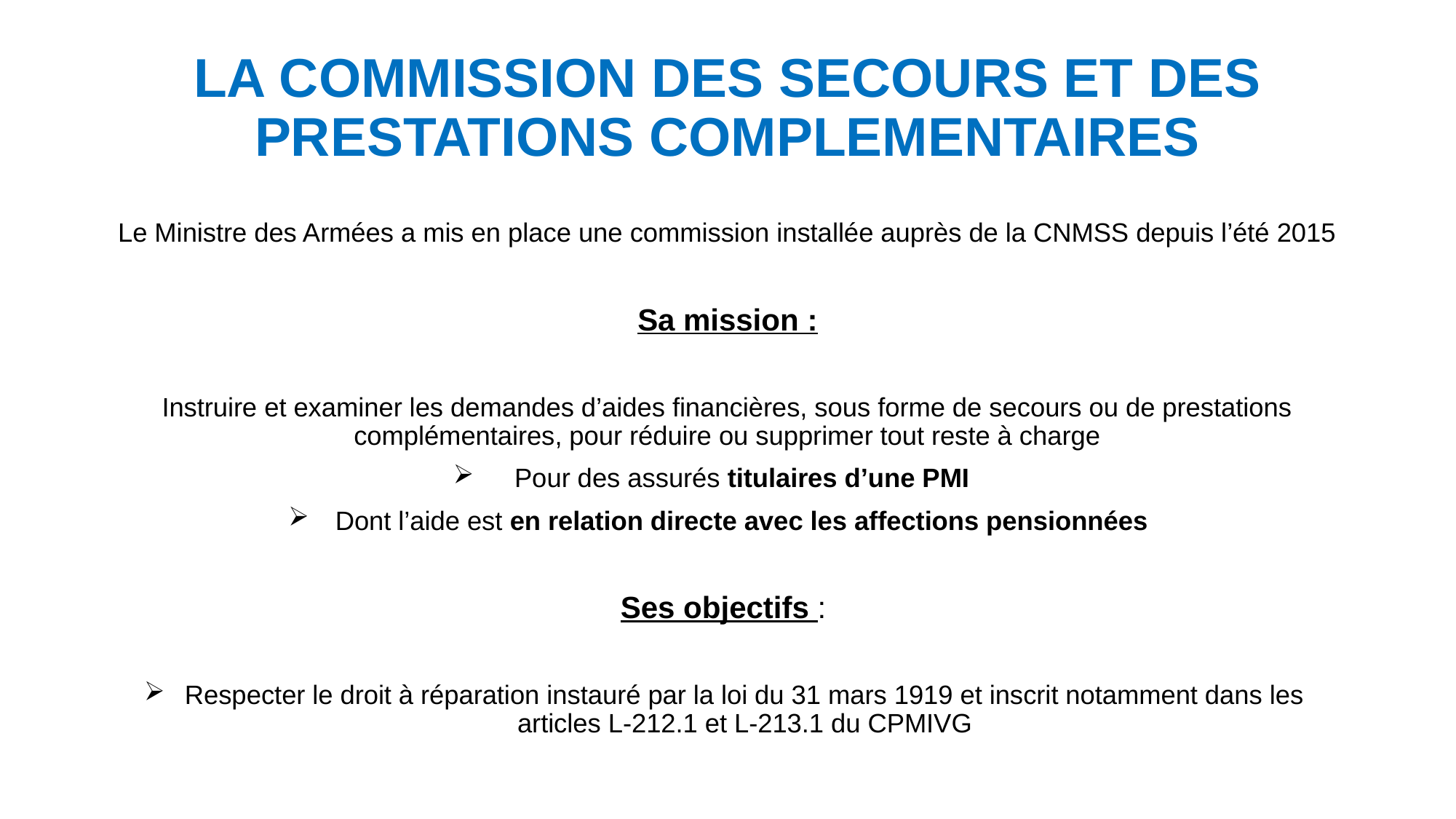

# LA COMMISSION DES SECOURS ET DES PRESTATIONS COMPLEMENTAIRES
Le Ministre des Armées a mis en place une commission installée auprès de la CNMSS depuis l’été 2015

Sa mission :

Instruire et examiner les demandes d’aides financières, sous forme de secours ou de prestations complémentaires, pour réduire ou supprimer tout reste à charge
Pour des assurés titulaires d’une PMI
Dont l’aide est en relation directe avec les affections pensionnées

Ses objectifs :

Respecter le droit à réparation instauré par la loi du 31 mars 1919 et inscrit notamment dans les articles L-212.1 et L-213.1 du CPMIVG